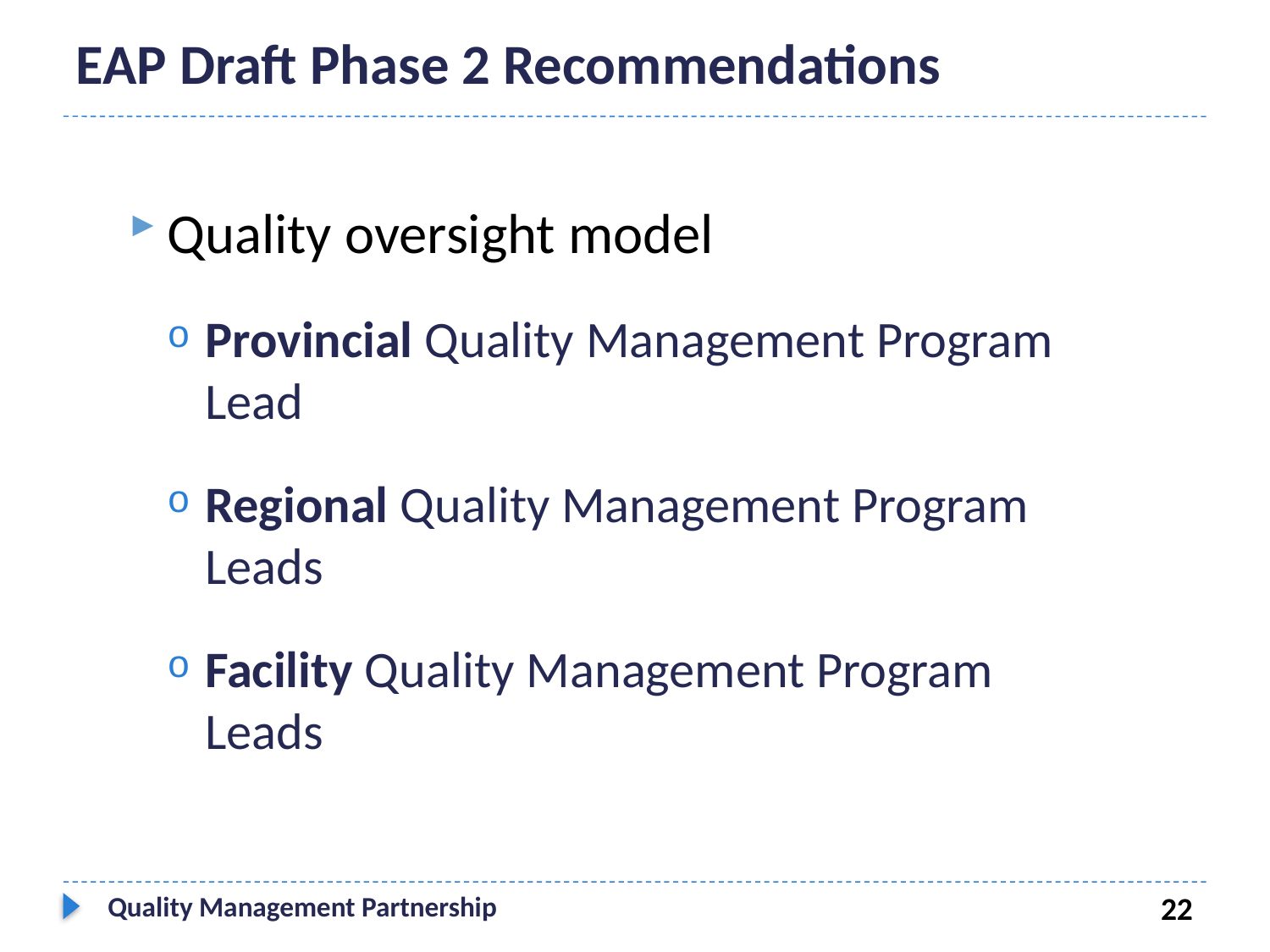

# EAP Draft Phase 2 Recommendations
Quality oversight model
Provincial Quality Management Program Lead
Regional Quality Management Program Leads
Facility Quality Management Program Leads

Quality Management Partnership
22